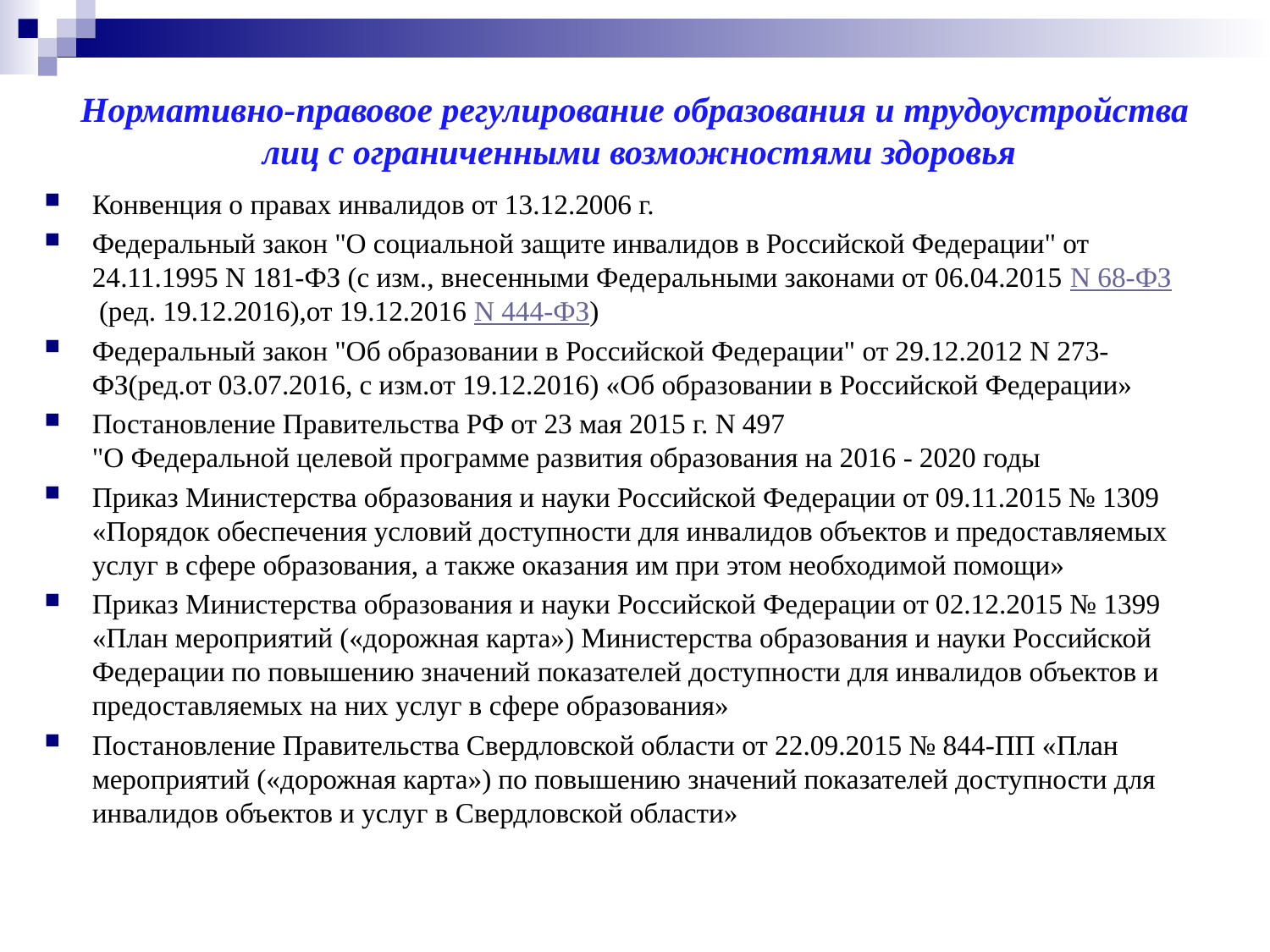

# Нормативно-правовое регулирование образования и трудоустройства  лиц с ограниченными возможностями здоровья
Конвенция о правах инвалидов от 13.12.2006 г.
Федеральный закон "О социальной защите инвалидов в Российской Федерации" от 24.11.1995 N 181-ФЗ (с изм., внесенными Федеральными законами от 06.04.2015 N 68-ФЗ (ред. 19.12.2016),от 19.12.2016 N 444-ФЗ)
Федеральный закон "Об образовании в Российской Федерации" от 29.12.2012 N 273-ФЗ(ред.от 03.07.2016, с изм.от 19.12.2016) «Об образовании в Российской Федерации»
Постановление Правительства РФ от 23 мая 2015 г. N 497
"О Федеральной целевой программе развития образования на 2016 - 2020 годы
Приказ Министерства образования и науки Российской Федерации от 09.11.2015 № 1309 «Порядок обеспечения условий доступности для инвалидов объектов и предоставляемых услуг в сфере образования, а также оказания им при этом необходимой помощи»
Приказ Министерства образования и науки Российской Федерации от 02.12.2015 № 1399 «План мероприятий («дорожная карта») Министерства образования и науки Российской Федерации по повышению значений показателей доступности для инвалидов объектов и предоставляемых на них услуг в сфере образования»
Постановление Правительства Свердловской области от 22.09.2015 № 844-ПП «План мероприятий («дорожная карта») по повышению значений показателей доступности для инвалидов объектов и услуг в Свердловской области»